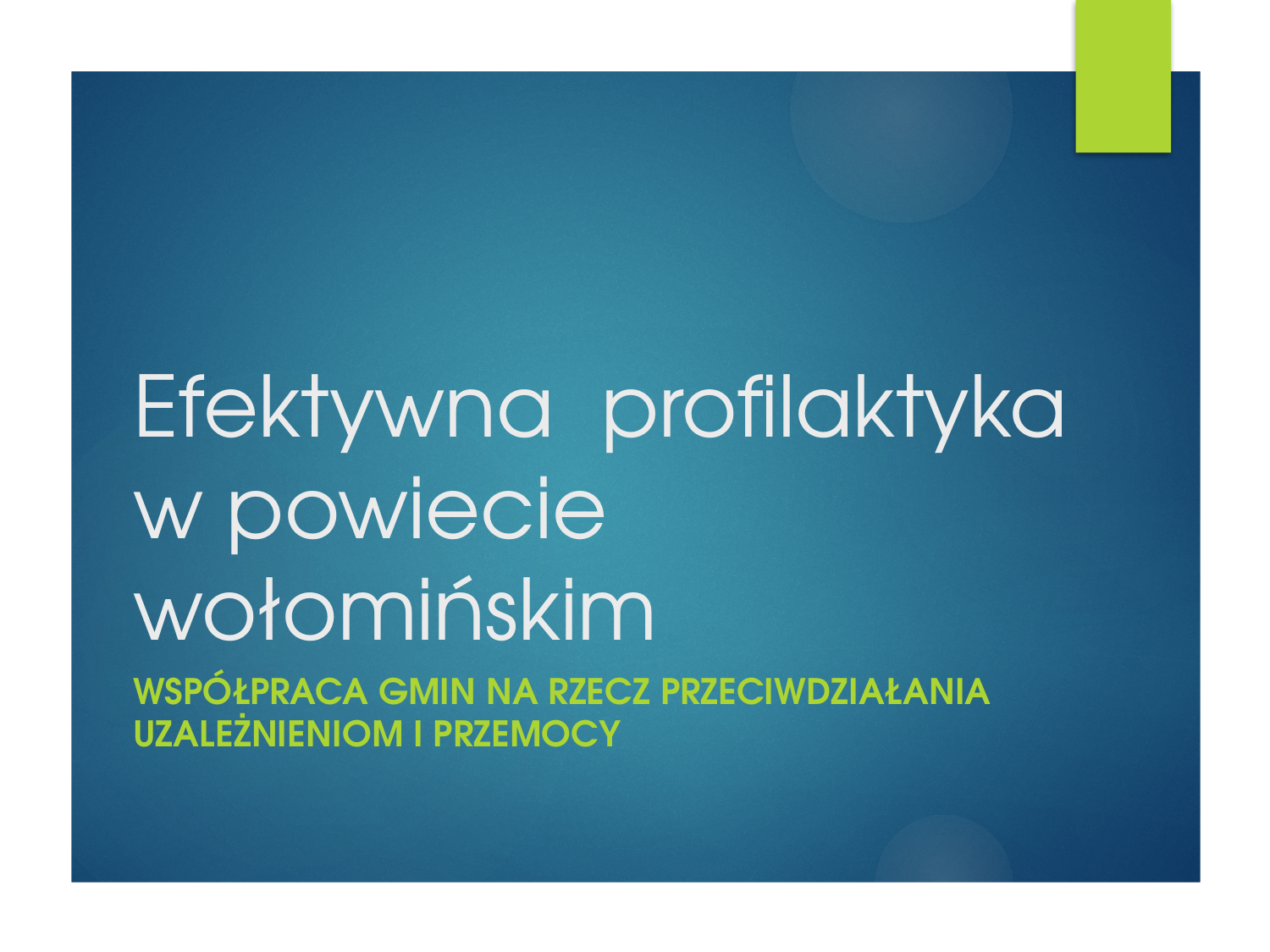

# Efektywna  profilaktyka w powiecie wołomińskim
Współpraca gmin na rzecz przeciwdziałania uzależnieniom i przemocy